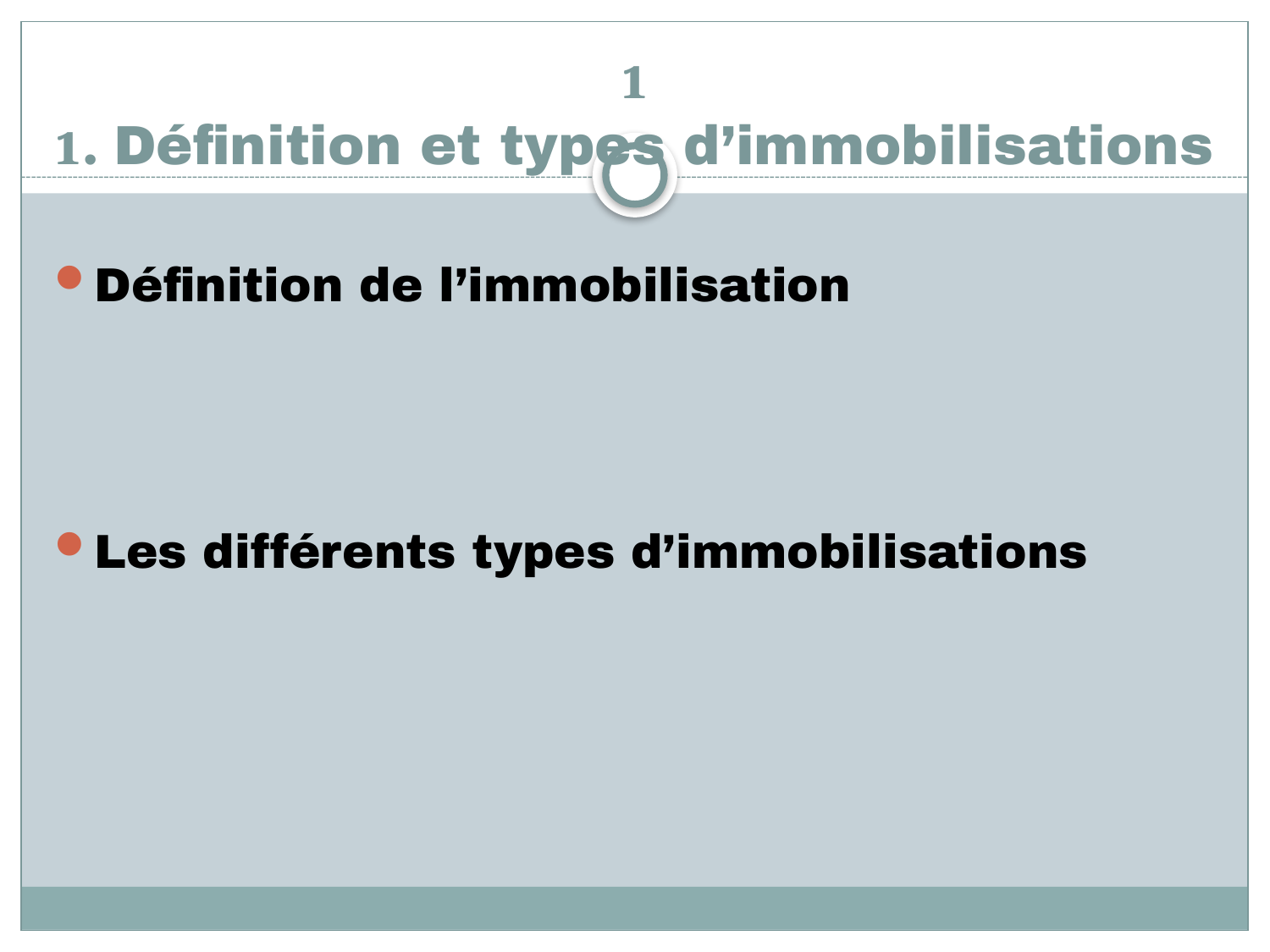

# 1 1. Définition et types d’immobilisations
Définition de l’immobilisation

Les différents types d’immobilisations